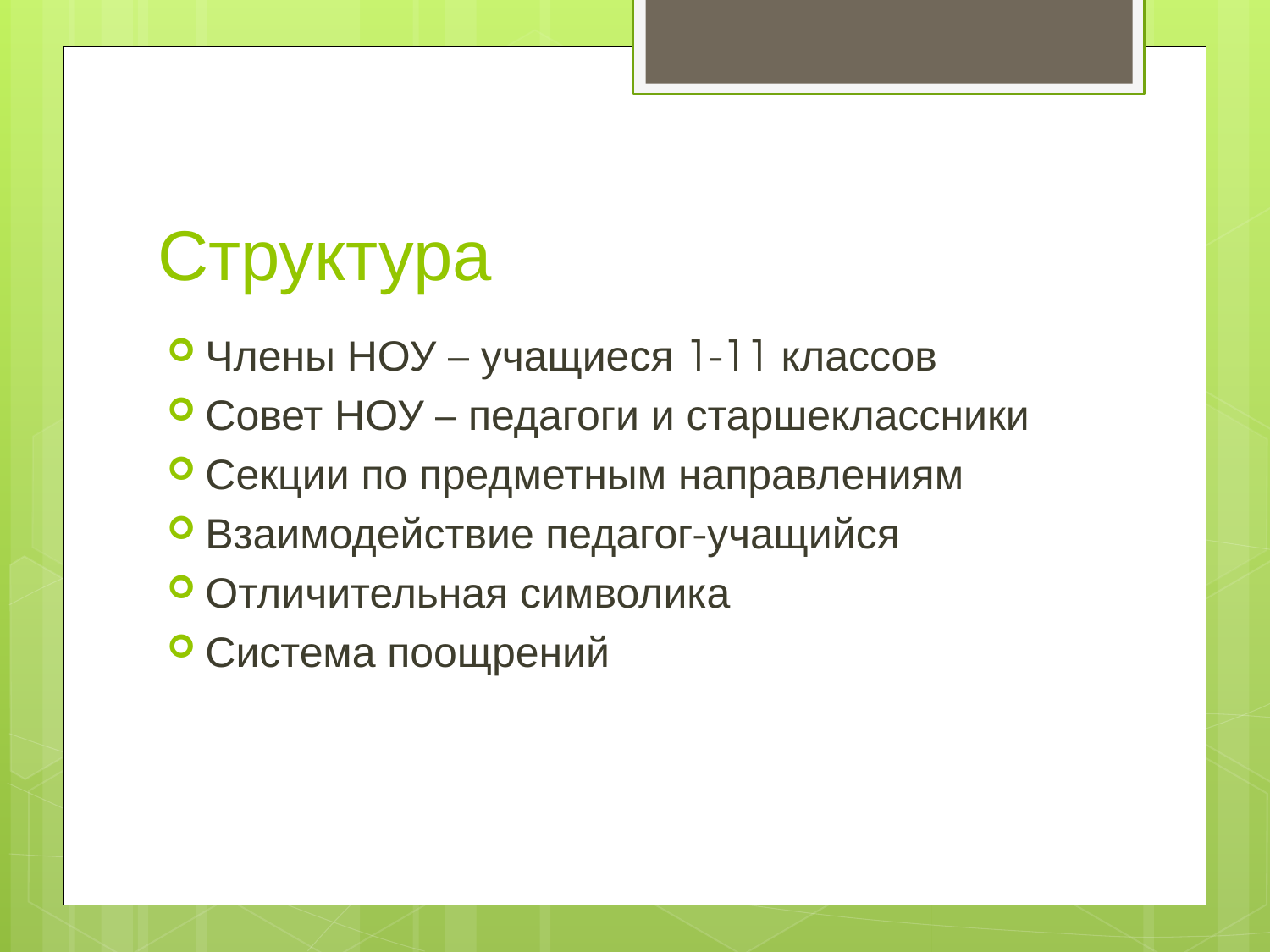

# Структура
Члены НОУ – учащиеся 1-11 классов
Совет НОУ – педагоги и старшеклассники
Секции по предметным направлениям
Взаимодействие педагог-учащийся
Отличительная символика
Система поощрений